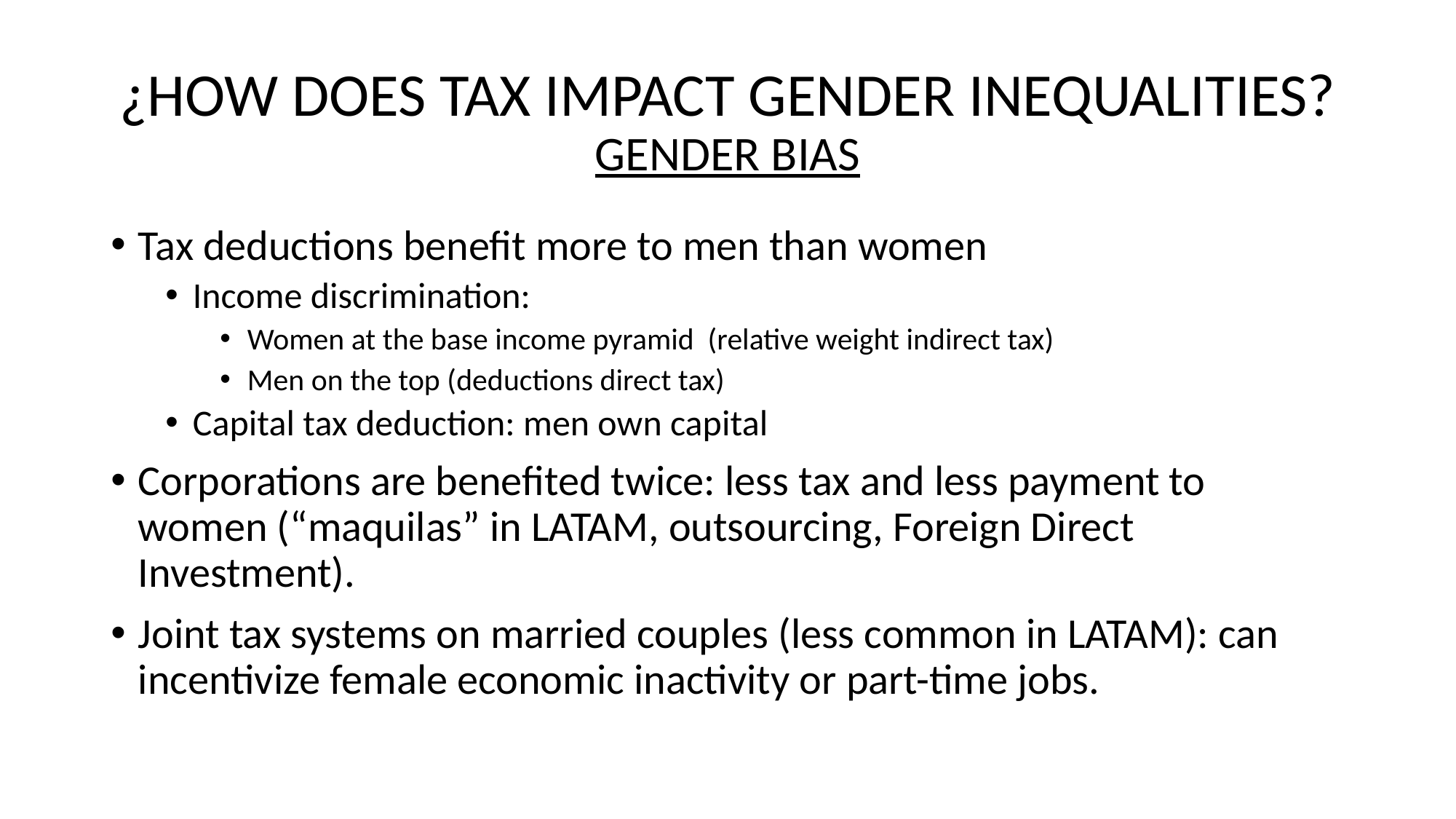

# ¿HOW DOES TAX IMPACT GENDER INEQUALITIES? GENDER BIAS
Tax deductions benefit more to men than women
Income discrimination:
Women at the base income pyramid  (relative weight indirect tax)
Men on the top (deductions direct tax)
Capital tax deduction: men own capital
Corporations are benefited twice: less tax and less payment to women (“maquilas” in LATAM, outsourcing, Foreign Direct Investment).
Joint tax systems on married couples (less common in LATAM): can incentivize female economic inactivity or part-time jobs.